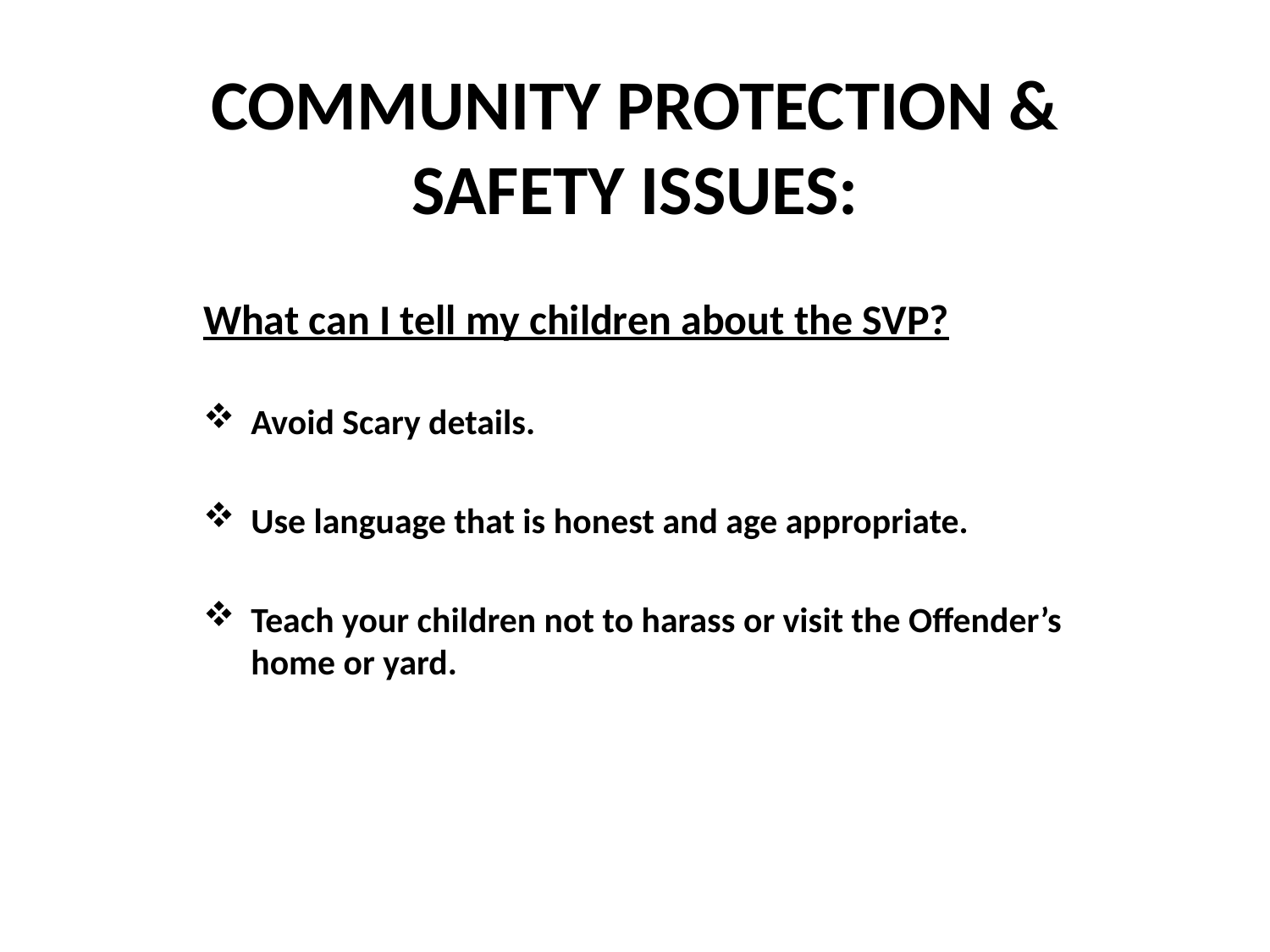

# COMMUNITY PROTECTION & SAFETY ISSUES:
What can I tell my children about the SVP?

Avoid Scary details.

Use language that is honest and age appropriate.

Teach your children not to harass or visit the Offender’s home or yard.